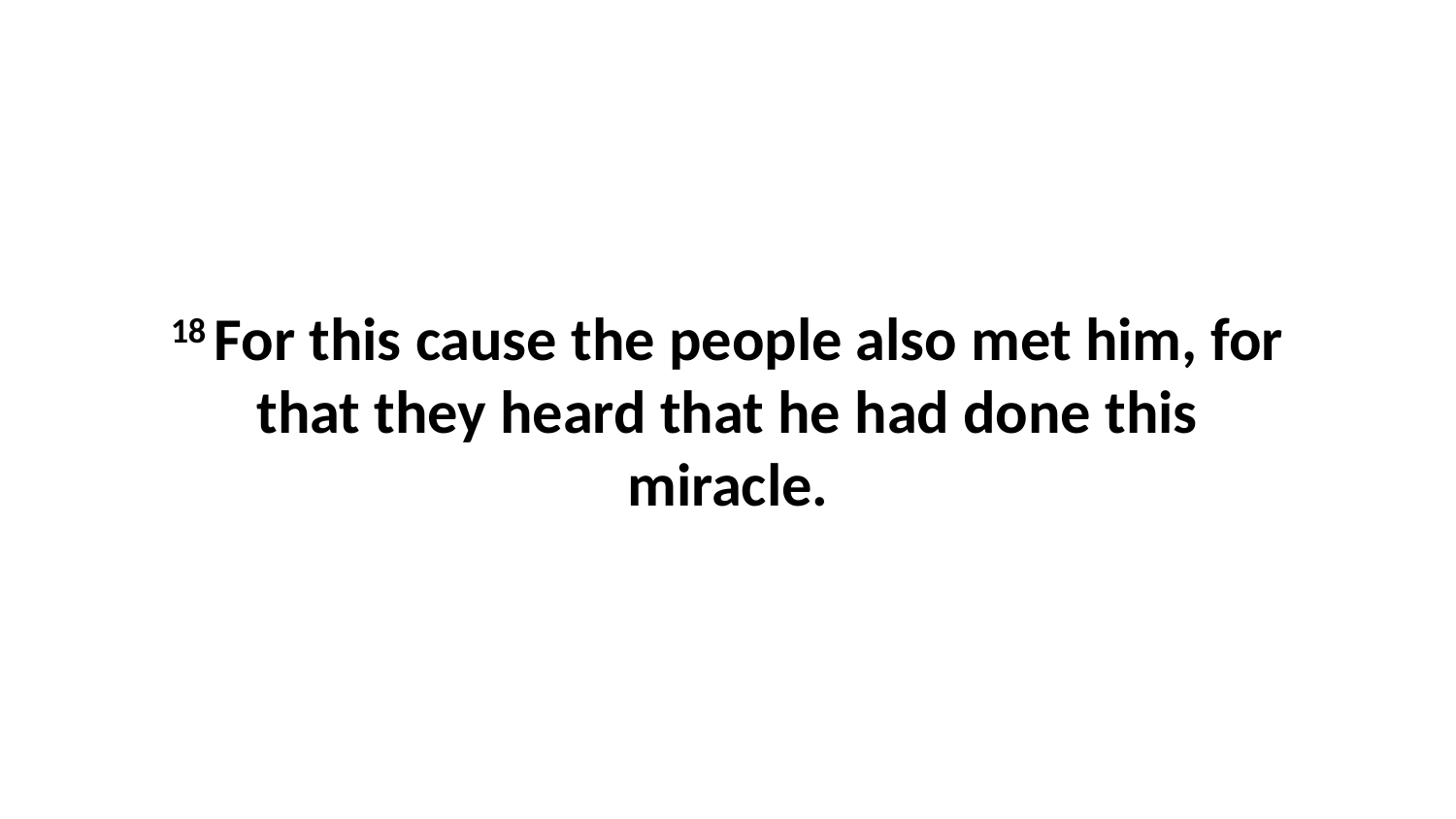

18 For this cause the people also met him, for that they heard that he had done this miracle.